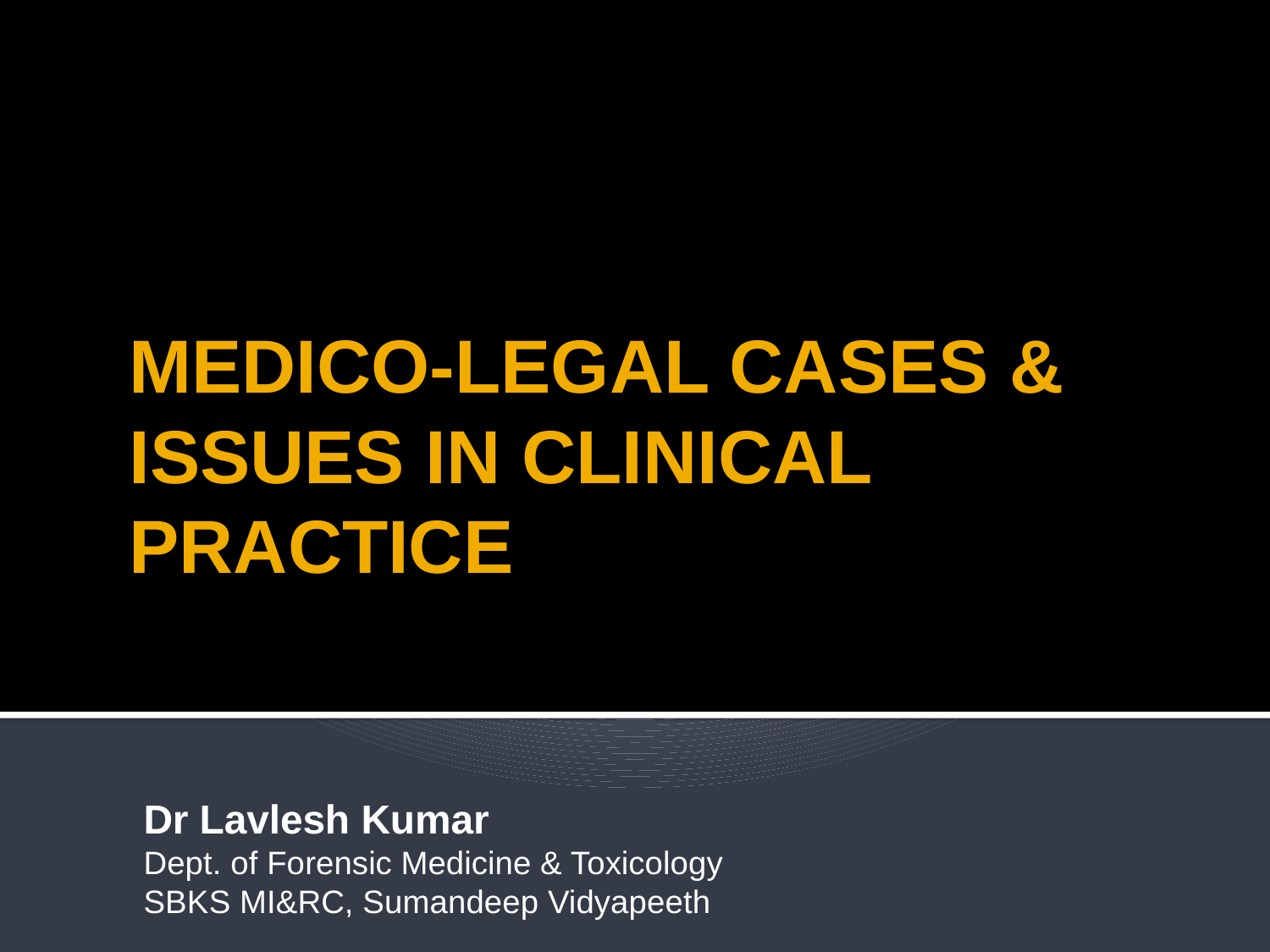

# MEDICO-LEGAL CASES & ISSUES IN CLINICAL PRACTICE
Dr Lavlesh Kumar
Dept. of Forensic Medicine & Toxicology
SBKS MI&RC, Sumandeep Vidyapeeth